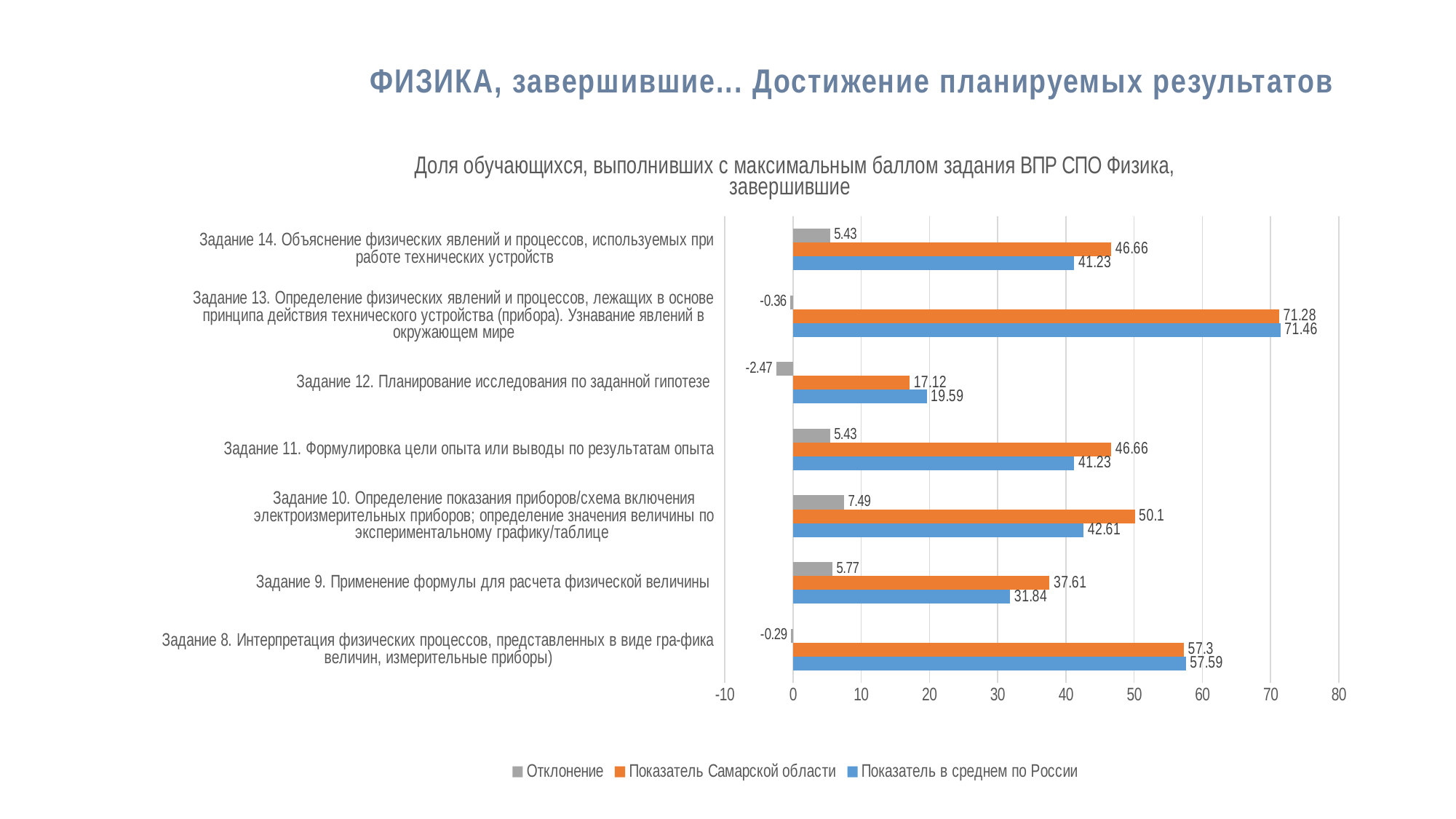

# ФИЗИКА, завершившие... Достижение планируемых результатов

### Chart: Доля обучающихся, выполнивших с максимальным баллом задания ВПР СПО Физика, завершившие

| Category | Показатель в среднем по России | Показатель Самарской области | Отклонение |
|---|---|---|---|
| Задание 8. Интерпретация физических процессов, представленных в виде гра-фика величин, измерительные приборы) | 57.59 | 57.3 | -0.29 |
| Задание 9. Применение формулы для расчета физической величины  | 31.84 | 37.61 | 5.77 |
| Задание 10. Определение показания приборов/схема включения электроизмерительных приборов; определение значения величины по экспериментальному графику/таблице  | 42.61 | 50.1 | 7.49 |
| Задание 11. Формулировка цели опыта или выводы по результатам опыта | 41.23 | 46.66 | 5.43 |
| Задание 12. Планирование исследования по заданной гипотезе  | 19.59 | 17.12 | -2.47 |
| Задание 13. Определение физических явлений и процессов, лежащих в основе принципа действия технического устройства (прибора). Узнавание явлений в окружающем мире | 71.46 | 71.28 | -0.36 |
| Задание 14. Объяснение физических явлений и процессов, используемых при работе технических устройств  | 41.23 | 46.66 | 5.43 |